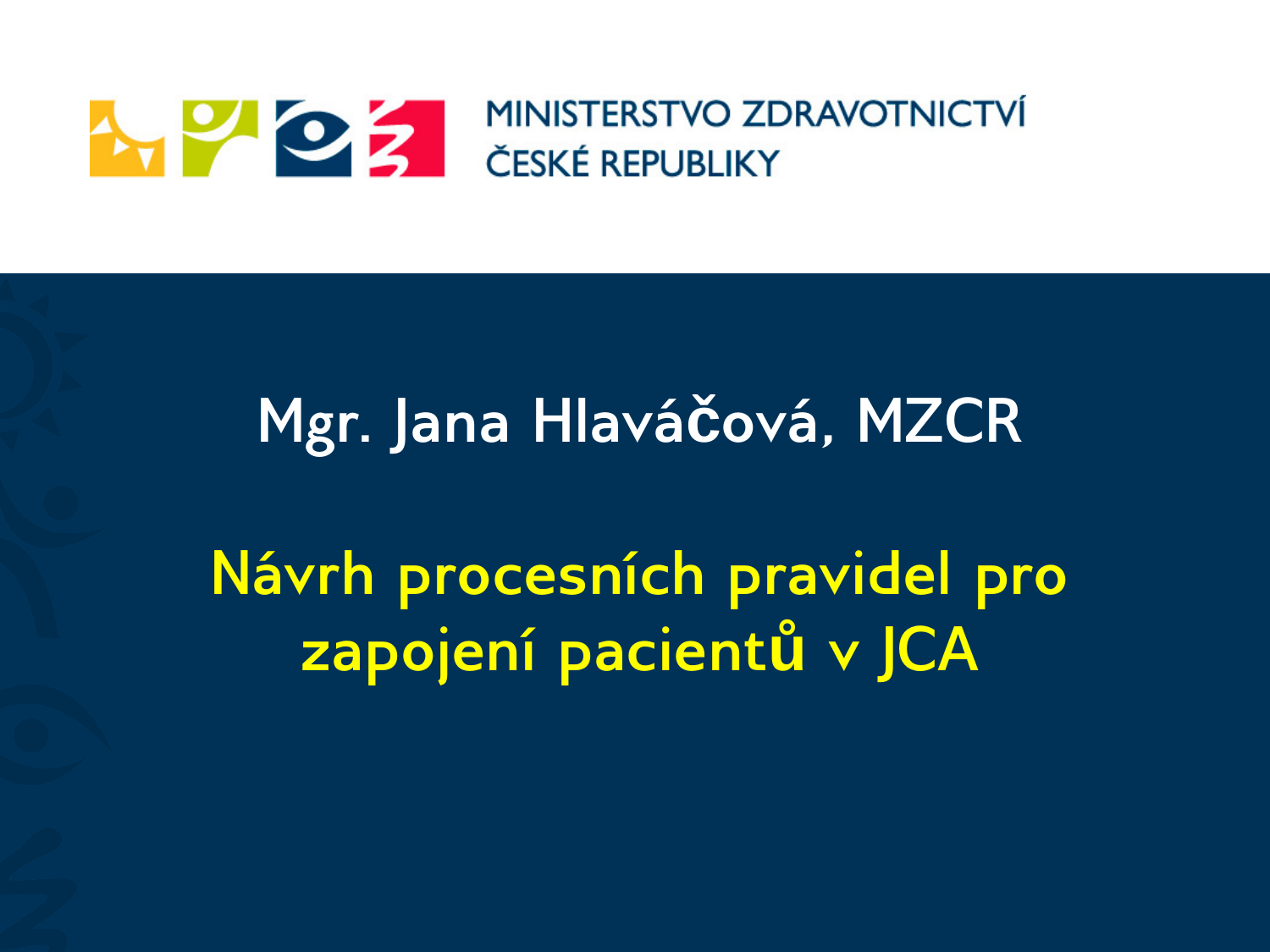

Mgr. Jana Hlaváčová, MZCR

Návrh procesních pravidel pro zapojení pacientů v JCA